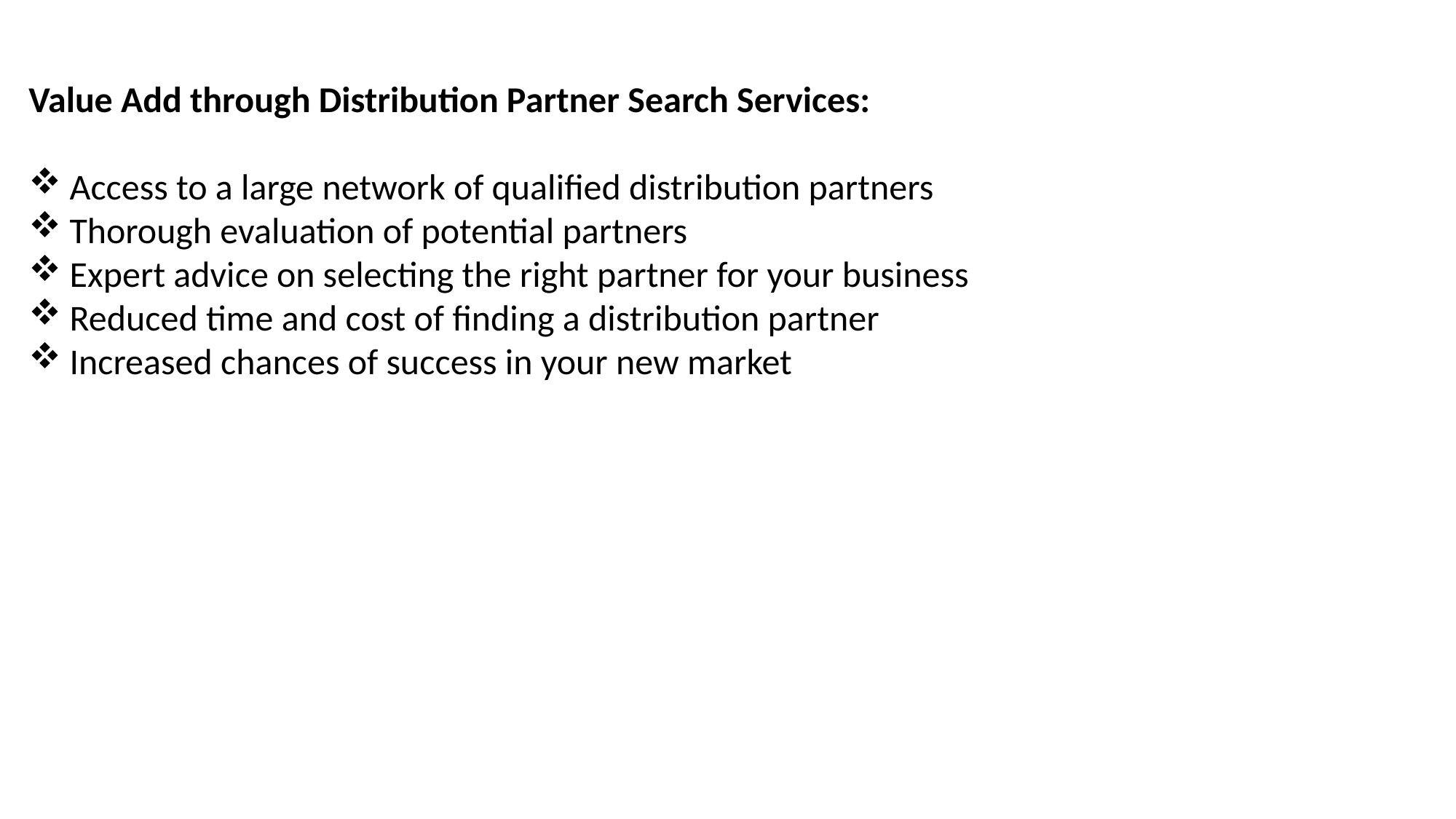

Value Add through Distribution Partner Search Services:

Access to a large network of qualified distribution partners
Thorough evaluation of potential partners
Expert advice on selecting the right partner for your business
Reduced time and cost of finding a distribution partner
Increased chances of success in your new market